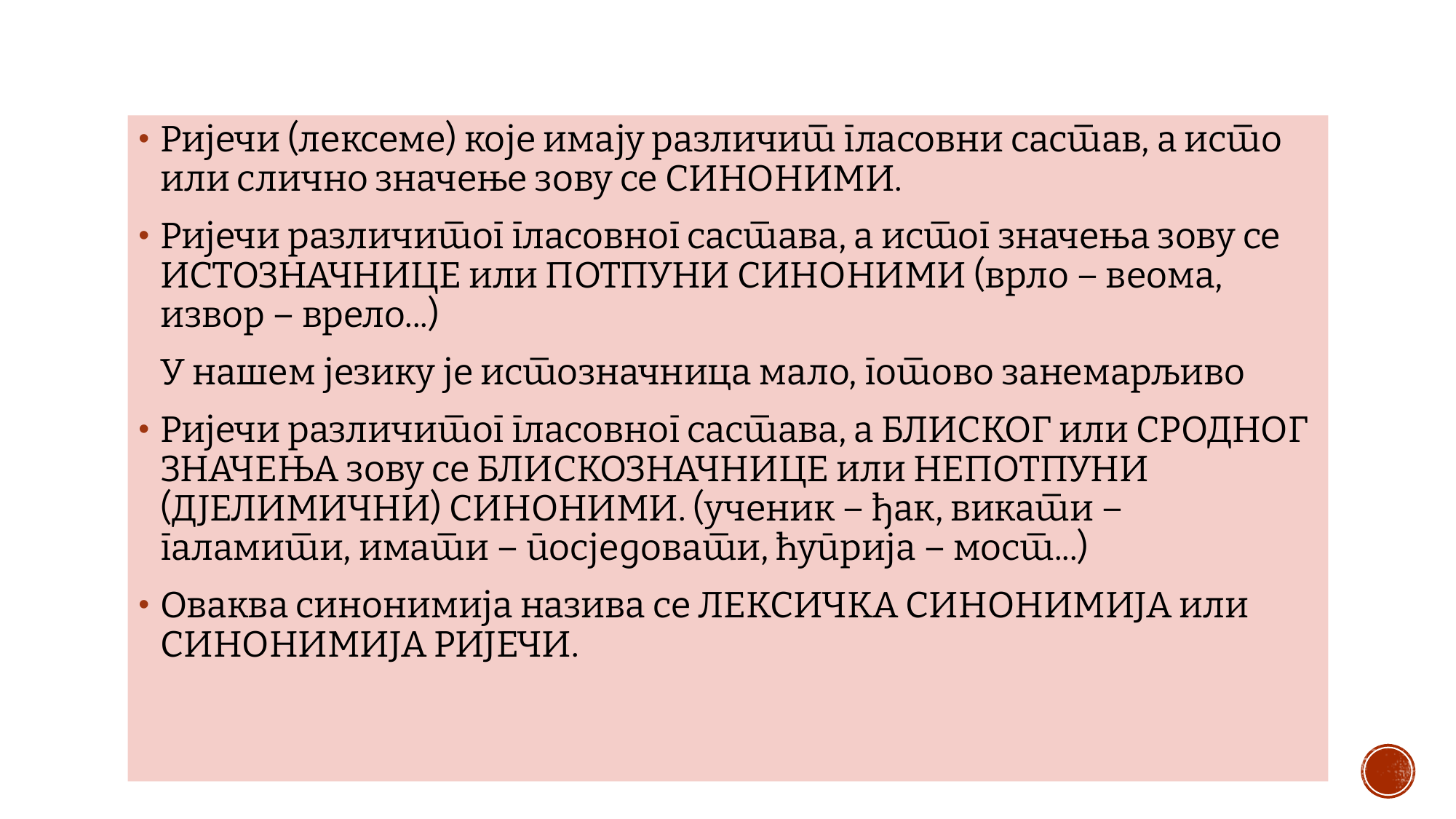

#
Ријечи (лексеме) које имају различит гласовни састав, а исто или слично значење зову се СИНОНИМИ.
Ријечи различитог гласовног састава, а истог значења зову се ИСТОЗНАЧНИЦЕ или ПОТПУНИ СИНОНИМИ (врло – веома, извор – врело...)
   У нашем језику је истозначница мало, готово занемарљиво
Ријечи различитог гласовног састава, а БЛИСКОГ или СРОДНОГ ЗНАЧЕЊА зову се БЛИСКОЗНАЧНИЦЕ или НЕПОТПУНИ (ДЈЕЛИМИЧНИ) СИНОНИМИ. (ученик – ђак, викати – галамити, имати – посједовати, ћуприја – мост...)
Оваква синонимија назива се ЛЕКСИЧКА СИНОНИМИЈА или СИНОНИМИЈА РИЈЕЧИ.